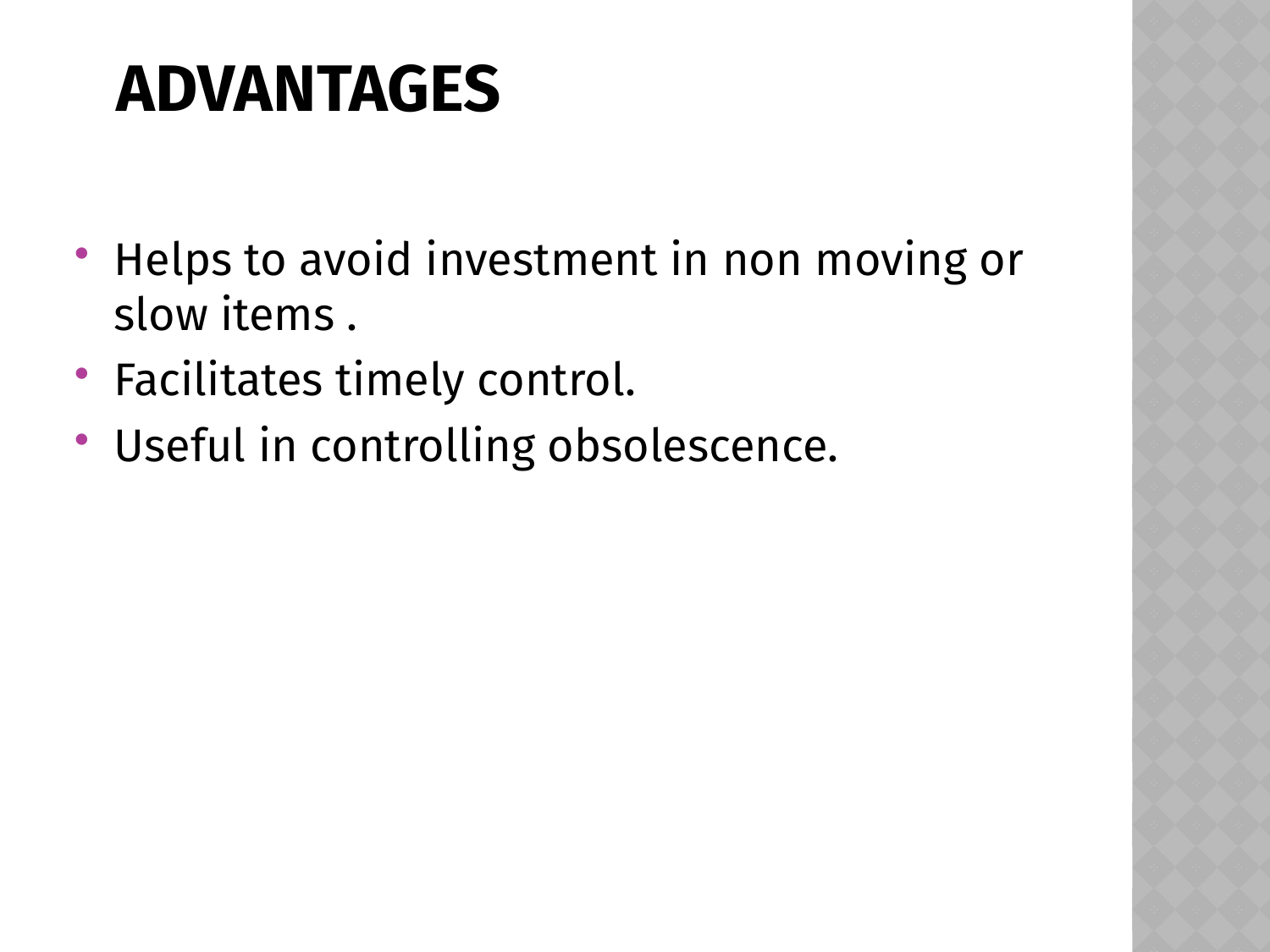

# Advantages
Helps to avoid investment in non moving or slow items .
Facilitates timely control.
Useful in controlling obsolescence.